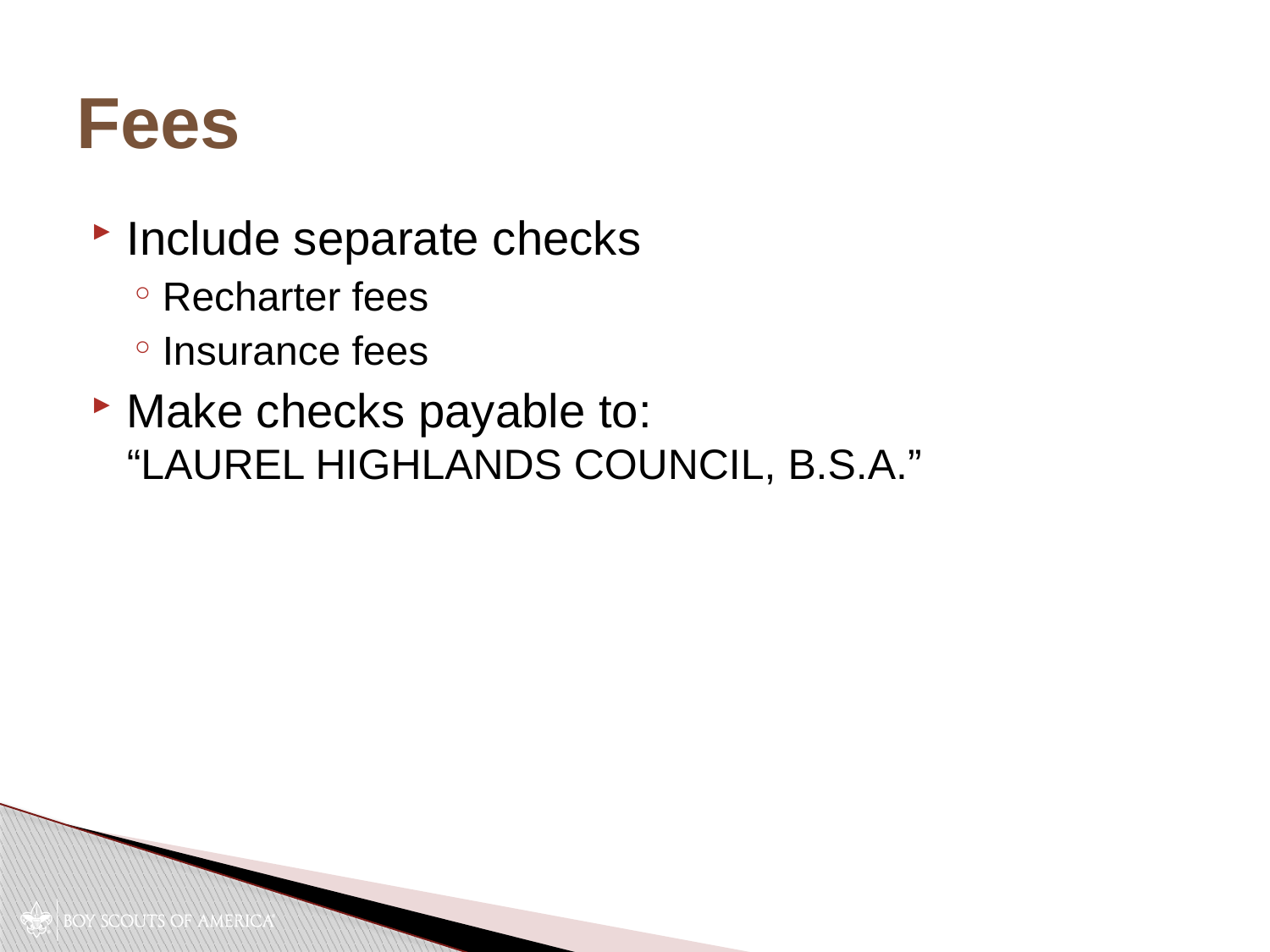

# Fees
Include separate checks
Recharter fees
Insurance fees
Make checks payable to:
“LAUREL HIGHLANDS COUNCIL, B.S.A.”